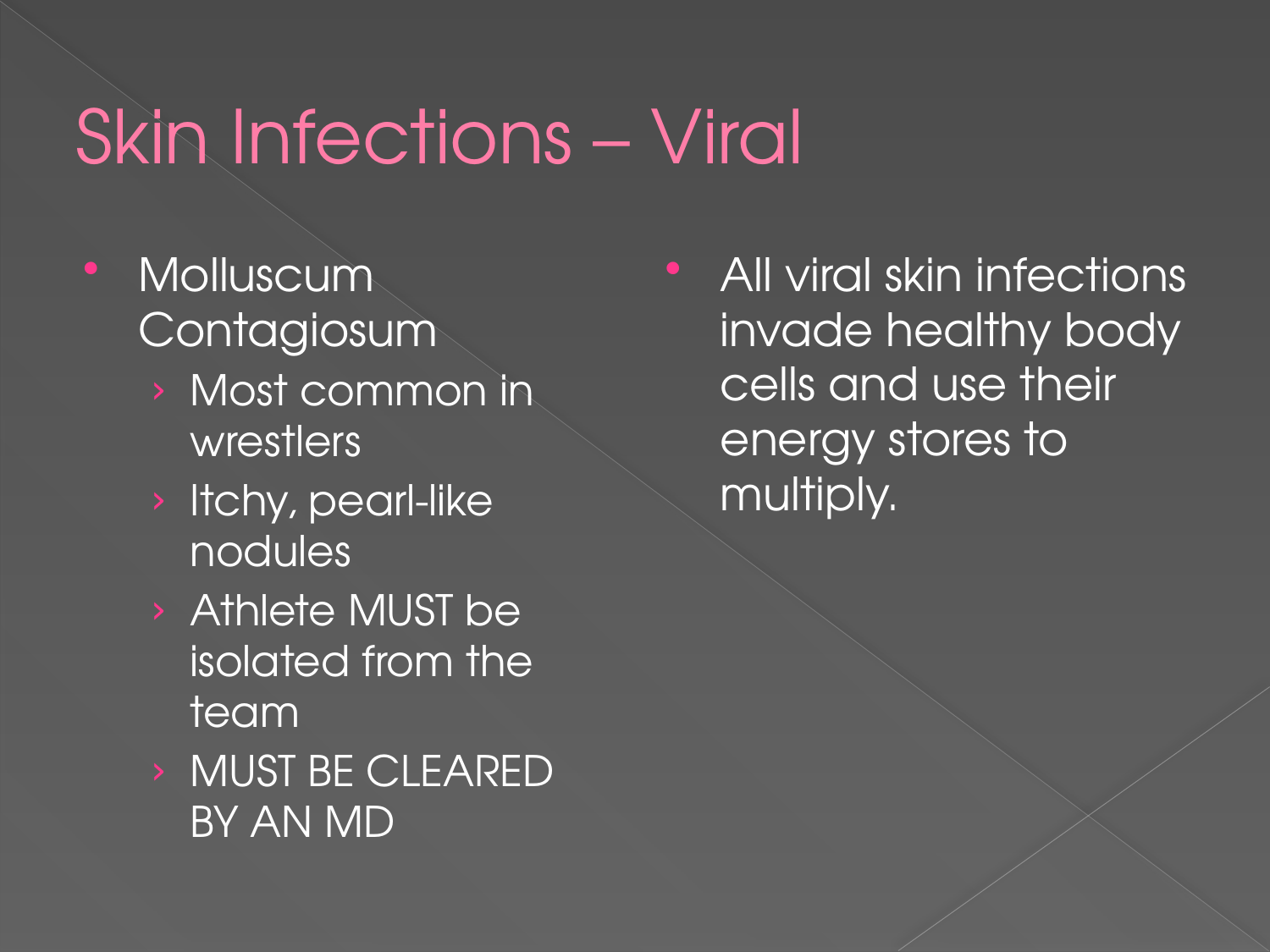

# Skin Infections – Viral
Molluscum Contagiosum
Most common in wrestlers
Itchy, pearl-like nodules
Athlete MUST be isolated from the team
MUST BE CLEARED BY AN MD
All viral skin infections invade healthy body cells and use their energy stores to multiply.